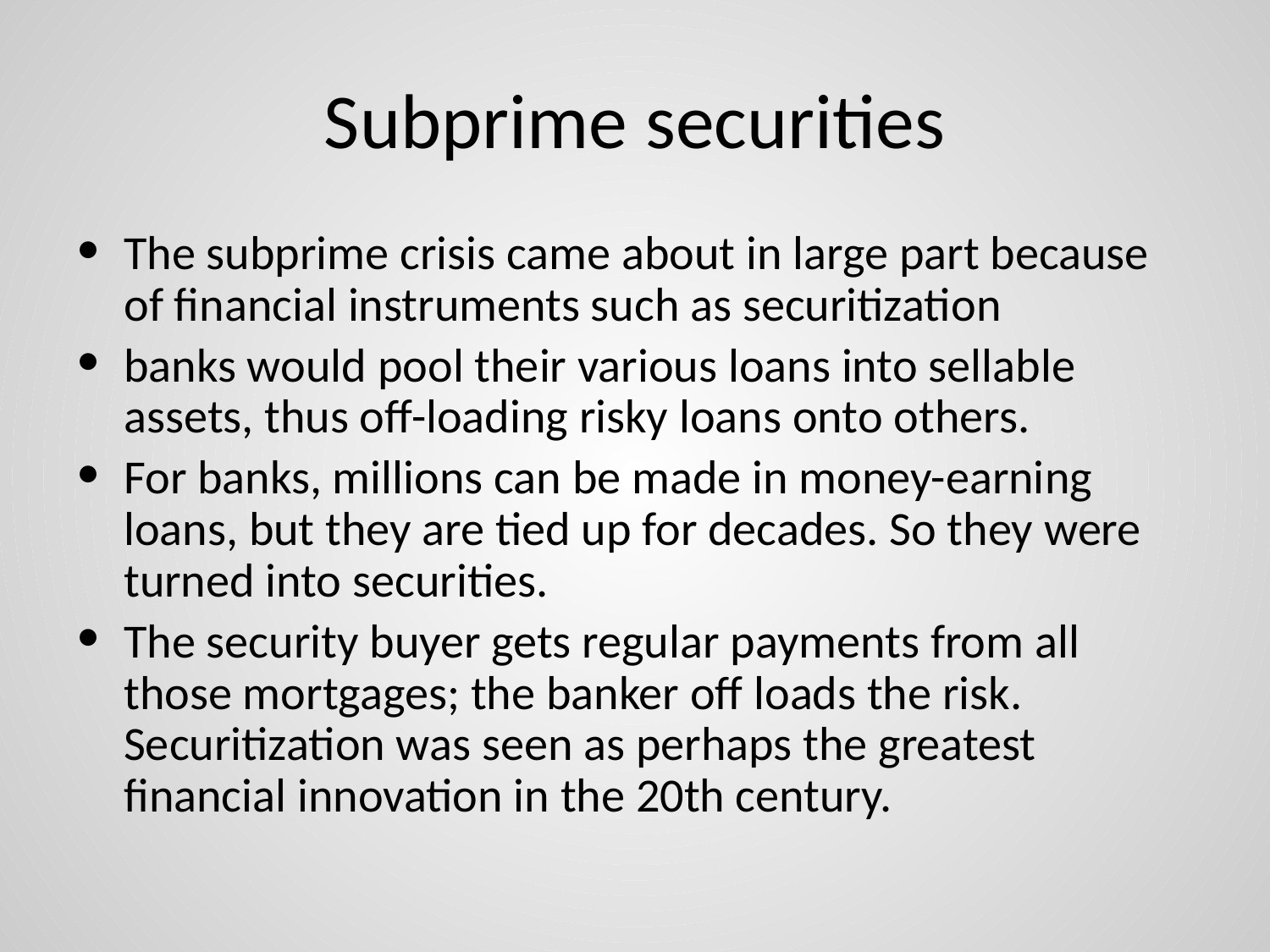

# Subprime securities
The subprime crisis came about in large part because of financial instruments such as securitization
banks would pool their various loans into sellable assets, thus off-loading risky loans onto others.
For banks, millions can be made in money-earning loans, but they are tied up for decades. So they were turned into securities.
The security buyer gets regular payments from all those mortgages; the banker off loads the risk. Securitization was seen as perhaps the greatest financial innovation in the 20th century.